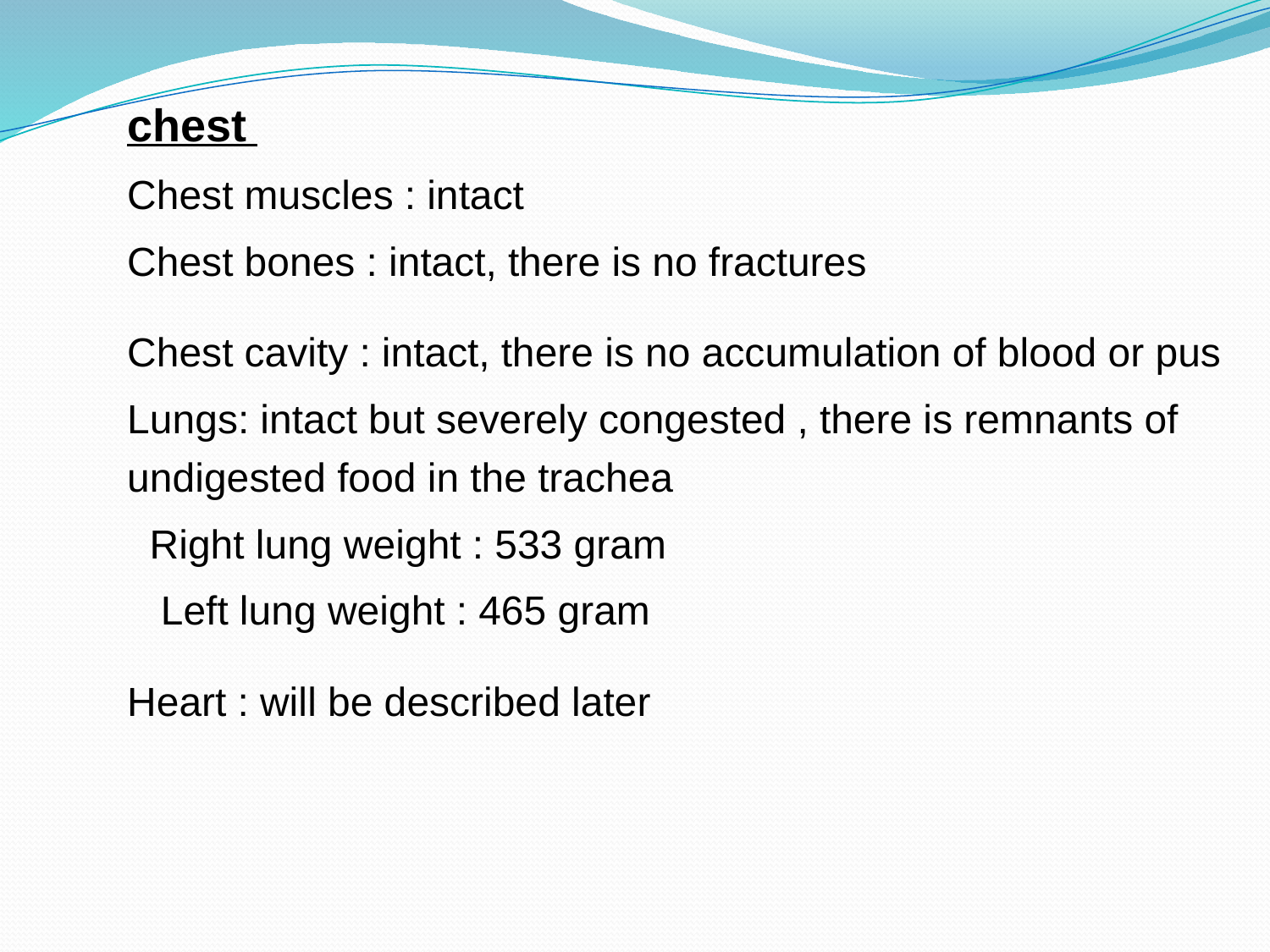

chest
Chest muscles : intact
Chest bones : intact, there is no fractures
Chest cavity : intact, there is no accumulation of blood or pus
Lungs: intact but severely congested , there is remnants of undigested food in the trachea
  Right lung weight : 533 gram
   Left lung weight : 465 gram
Heart : will be described later